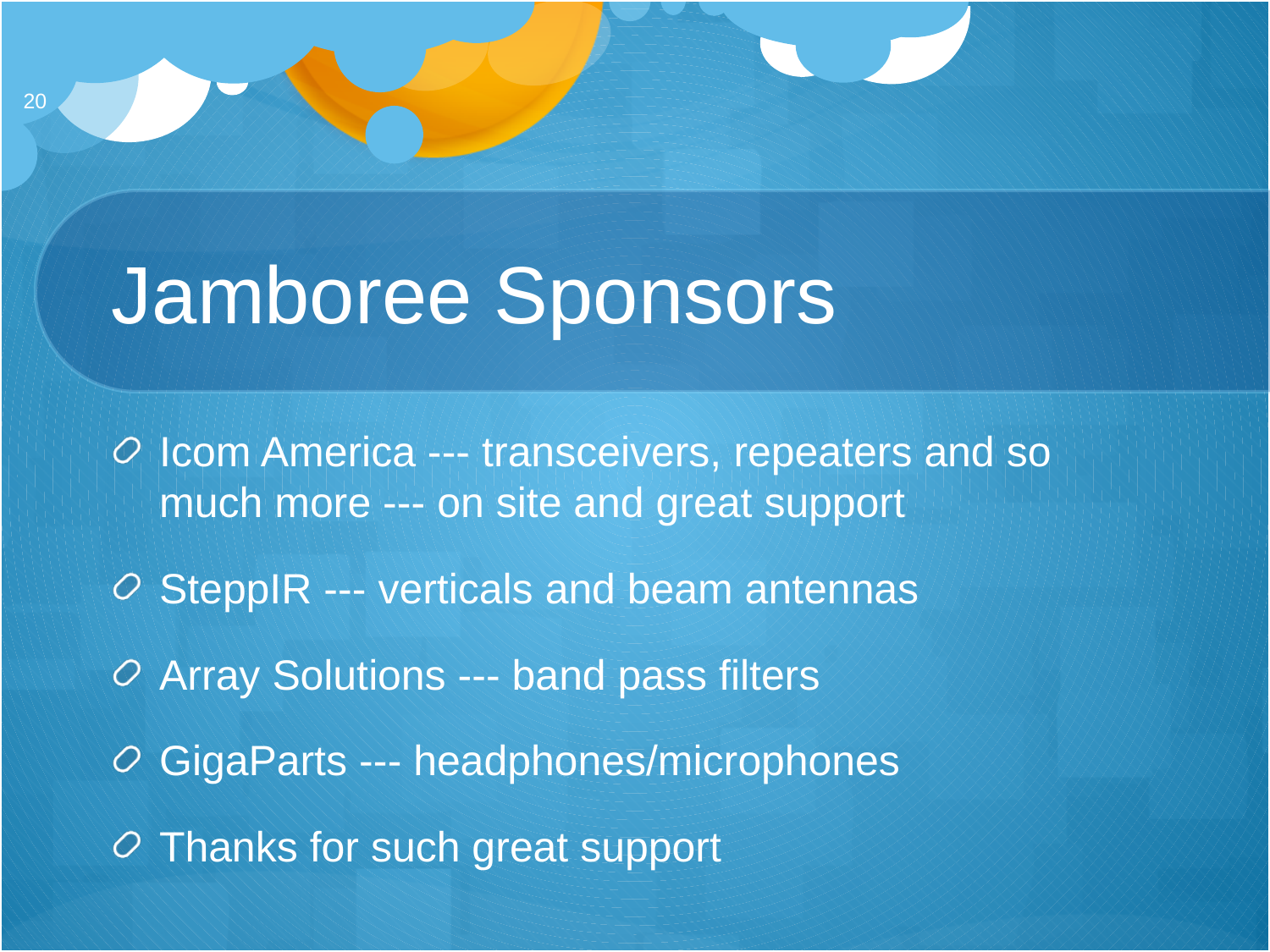

20
# Jamboree Sponsors
Icom America --- transceivers, repeaters and so much more --- on site and great support
SteppIR --- verticals and beam antennas
Array Solutions --- band pass filters
GigaParts --- headphones/microphones
Thanks for such great support